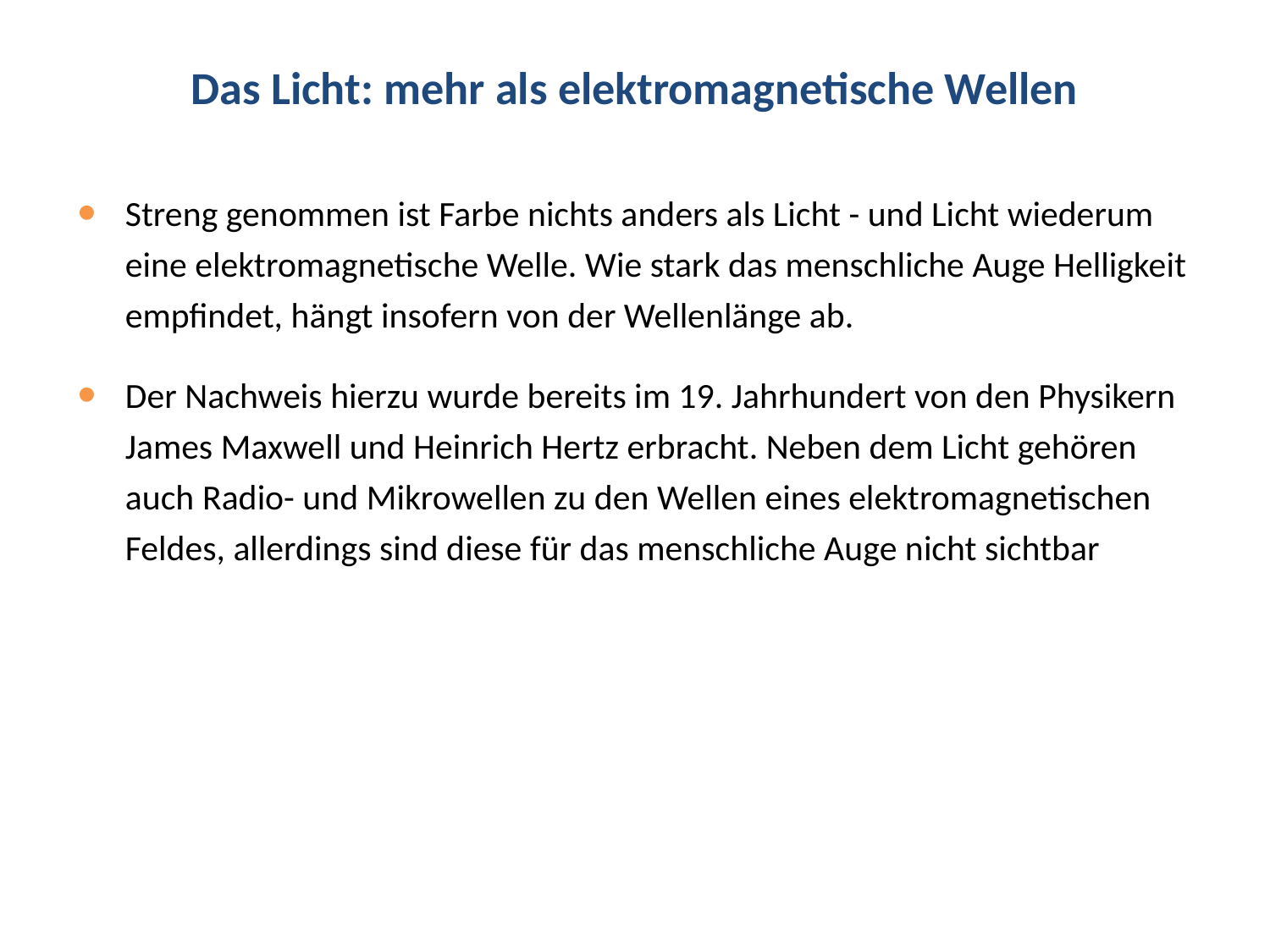

# Das Licht: mehr als elektromagnetische Wellen
Streng genommen ist Farbe nichts anders als Licht - und Licht wiederum eine elektromagnetische Welle. Wie stark das menschliche Auge Helligkeit empfindet, hängt insofern von der Wellenlänge ab.

Der Nachweis hierzu wurde bereits im 19. Jahrhundert von den Physikern James Maxwell und Heinrich Hertz erbracht. Neben dem Licht gehören auch Radio- und Mikrowellen zu den Wellen eines elektromagnetischen Feldes, allerdings sind diese für das menschliche Auge nicht sichtbar